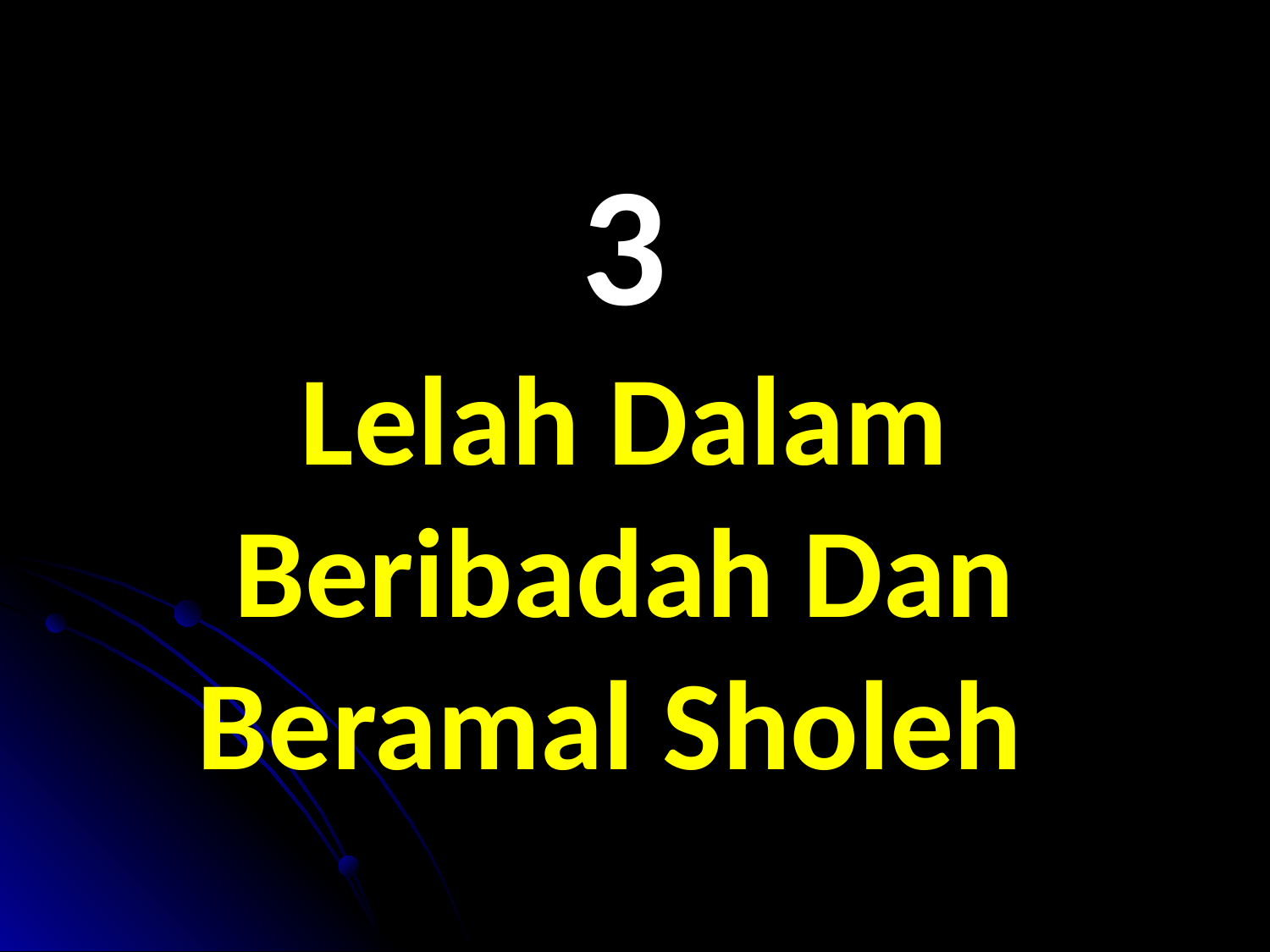

# 3 Lelah Dalam Beribadah Dan Beramal Sholeh